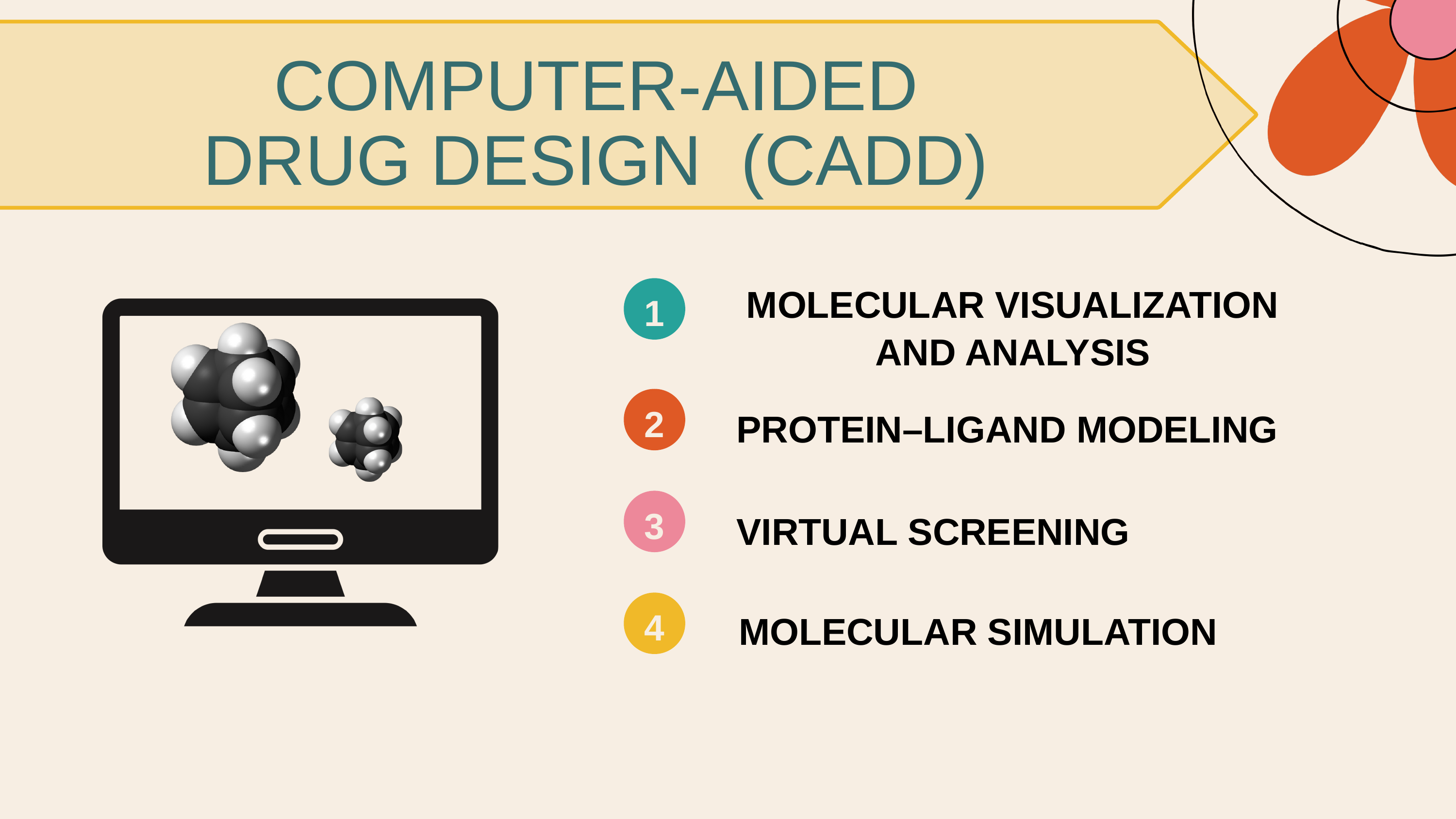

COMPUTER-AIDED
DRUG DESIGN  (CADD)
1
MOLECULAR VISUALIZATION AND ANALYSIS

PROTEIN–LIGAND MODELING
2

VIRTUAL SCREENING
3

MOLECULAR SIMULATION
4